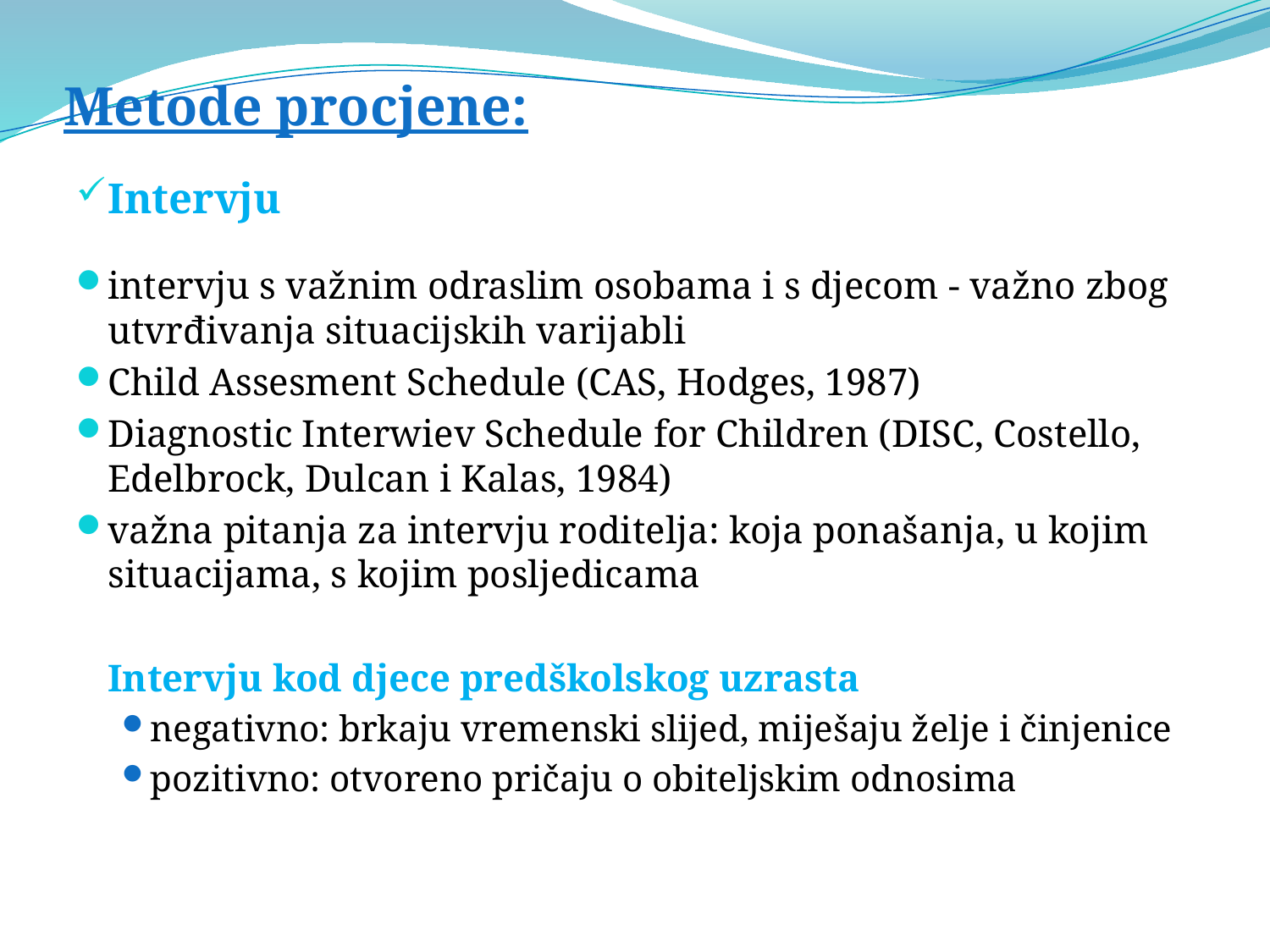

# Metode procjene:
Intervju

intervju s važnim odraslim osobama i s djecom - važno zbog utvrđivanja situacijskih varijabli
Child Assesment Schedule (CAS, Hodges, 1987)
Diagnostic Interwiev Schedule for Children (DISC, Costello, Edelbrock, Dulcan i Kalas, 1984)
važna pitanja za intervju roditelja: koja ponašanja, u kojim situacijama, s kojim posljedicama

	Intervju kod djece predškolskog uzrasta
negativno: brkaju vremenski slijed, miješaju želje i činjenice
pozitivno: otvoreno pričaju o obiteljskim odnosima